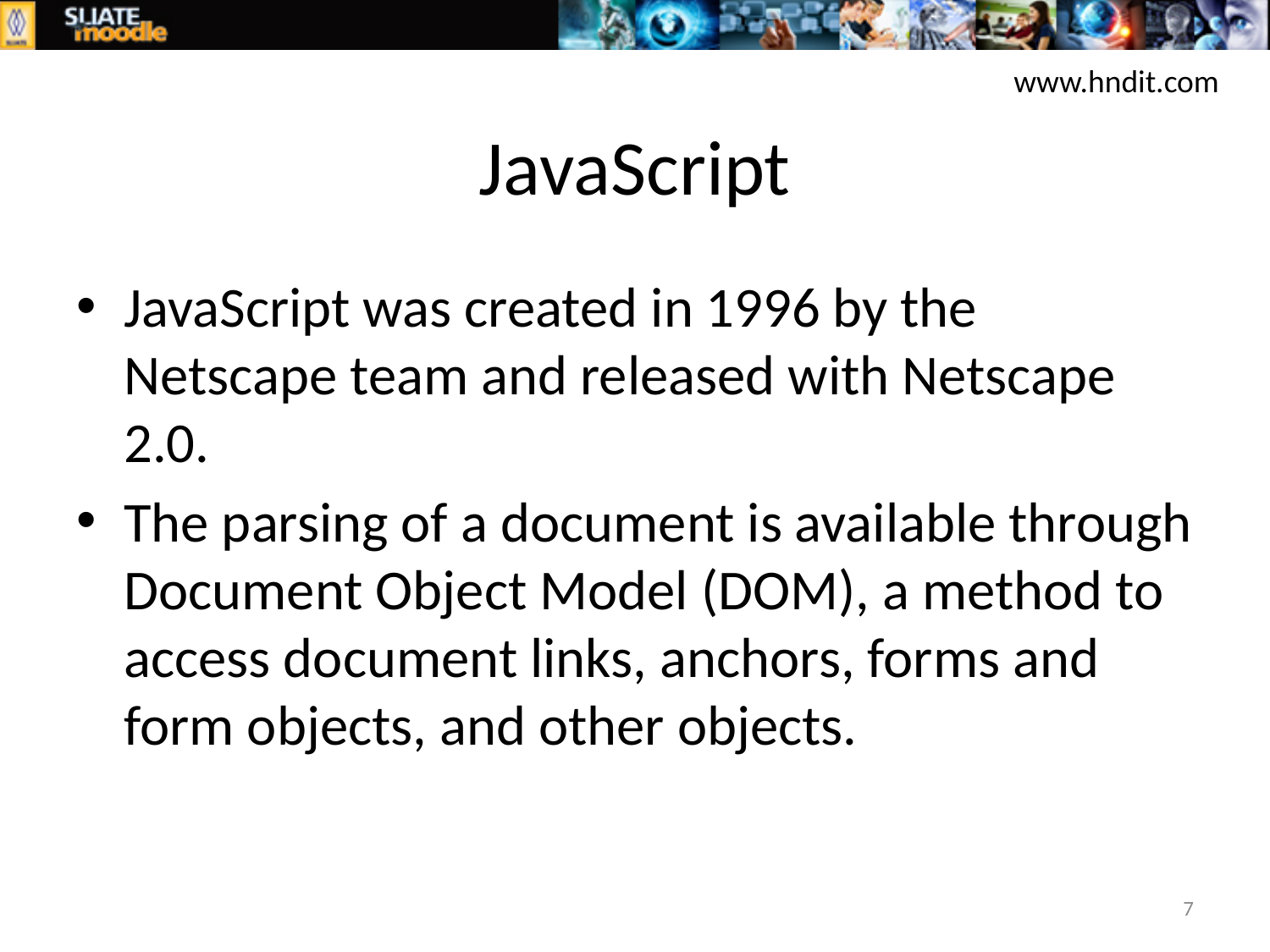

www.hndit.com
# JavaScript
JavaScript was created in 1996 by the Netscape team and released with Netscape 2.0.
The parsing of a document is available through Document Object Model (DOM), a method to access document links, anchors, forms and form objects, and other objects.
7